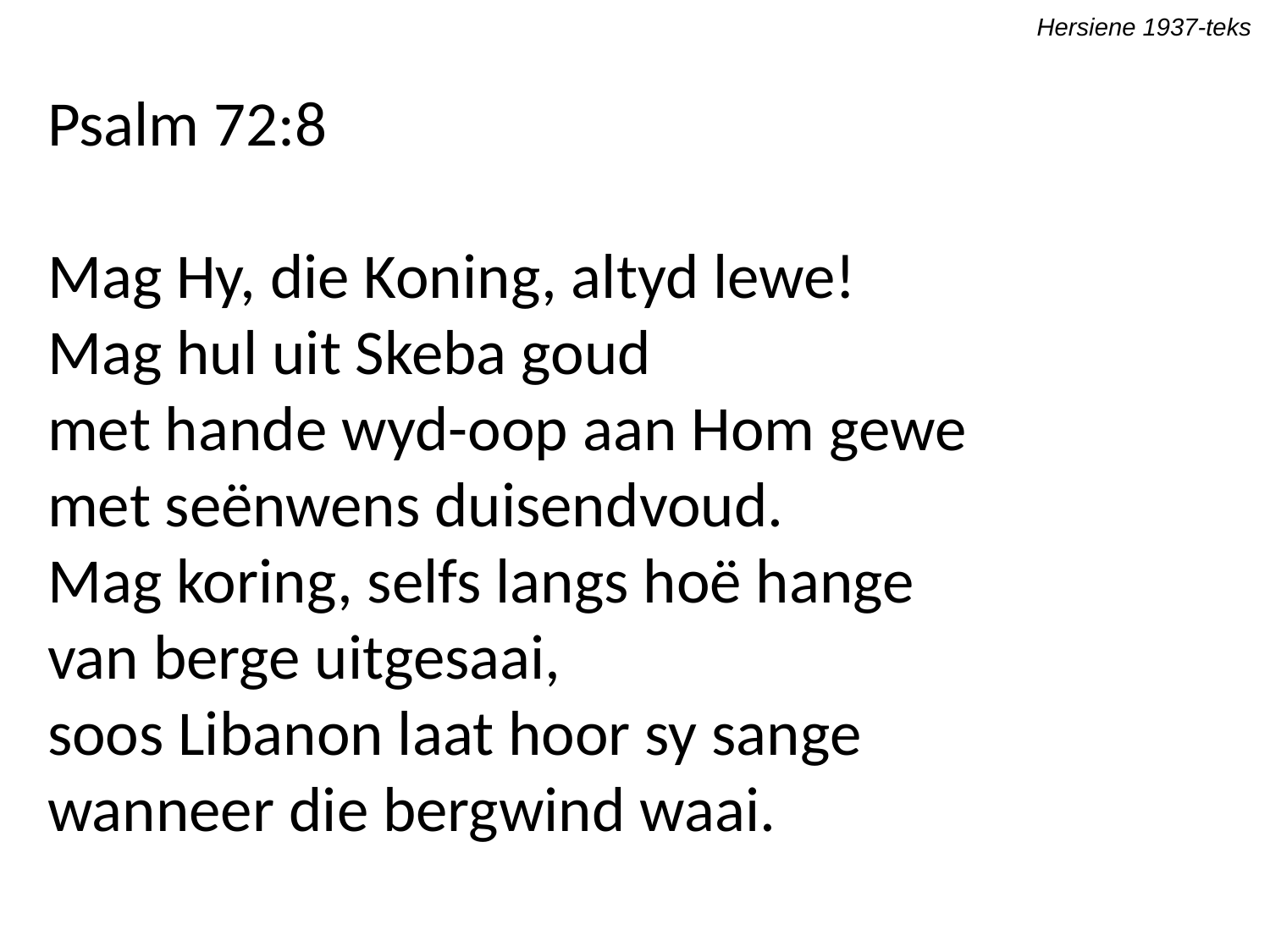

Hersiene 1937-teks
Psalm 72:8

Mag Hy, die Koning, altyd lewe!
Mag hul uit Skeba goud
met hande wyd-oop aan Hom gewe
met seënwens duisendvoud.
Mag koring, selfs langs hoë hange
van berge uitgesaai,
soos Libanon laat hoor sy sange
wanneer die bergwind waai.